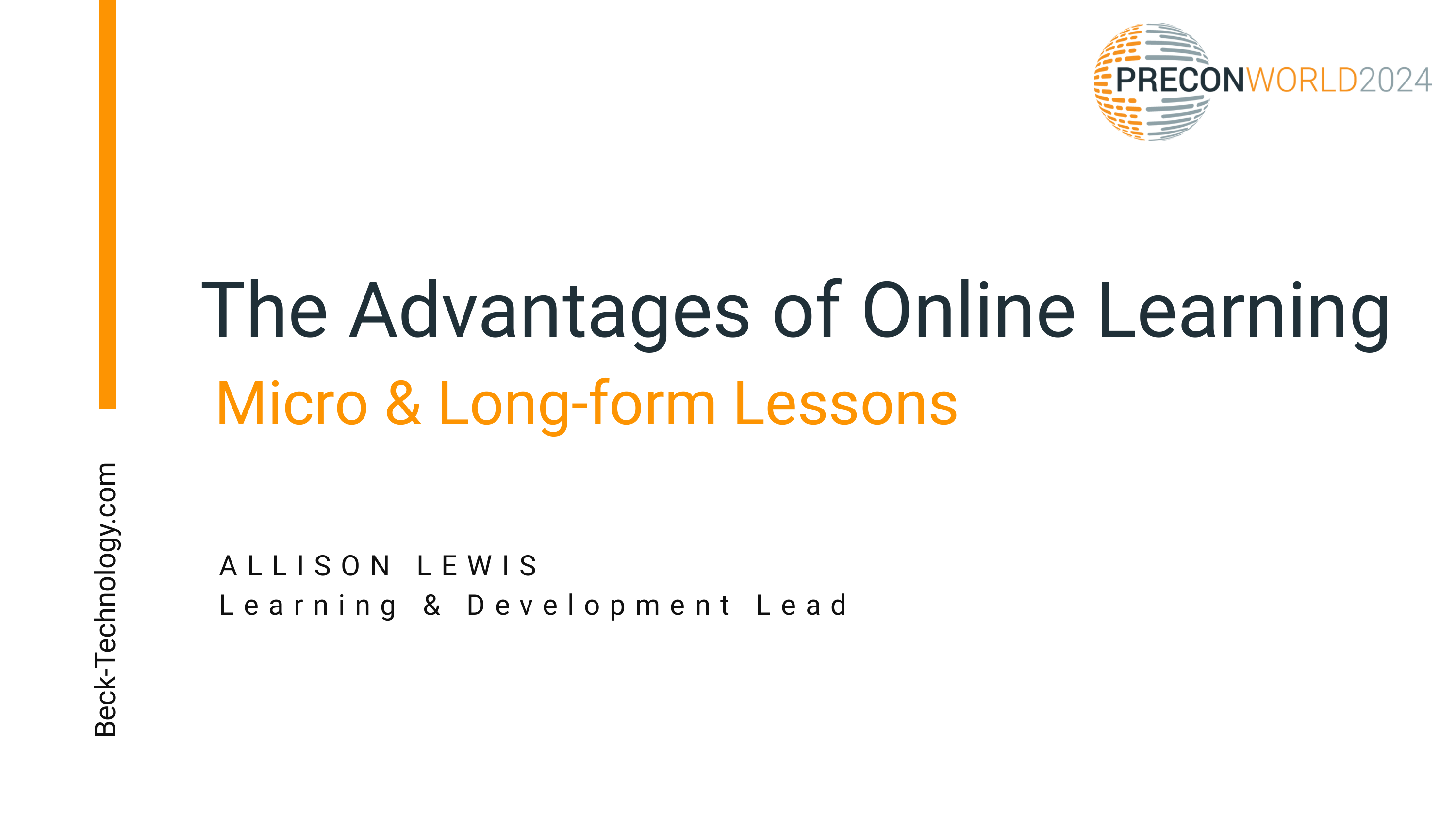

The Advantages of Online Learning
Micro & Long-form Lessons
ALLISON LEWIS
Learning & Development Lead
Beck-Technology.com